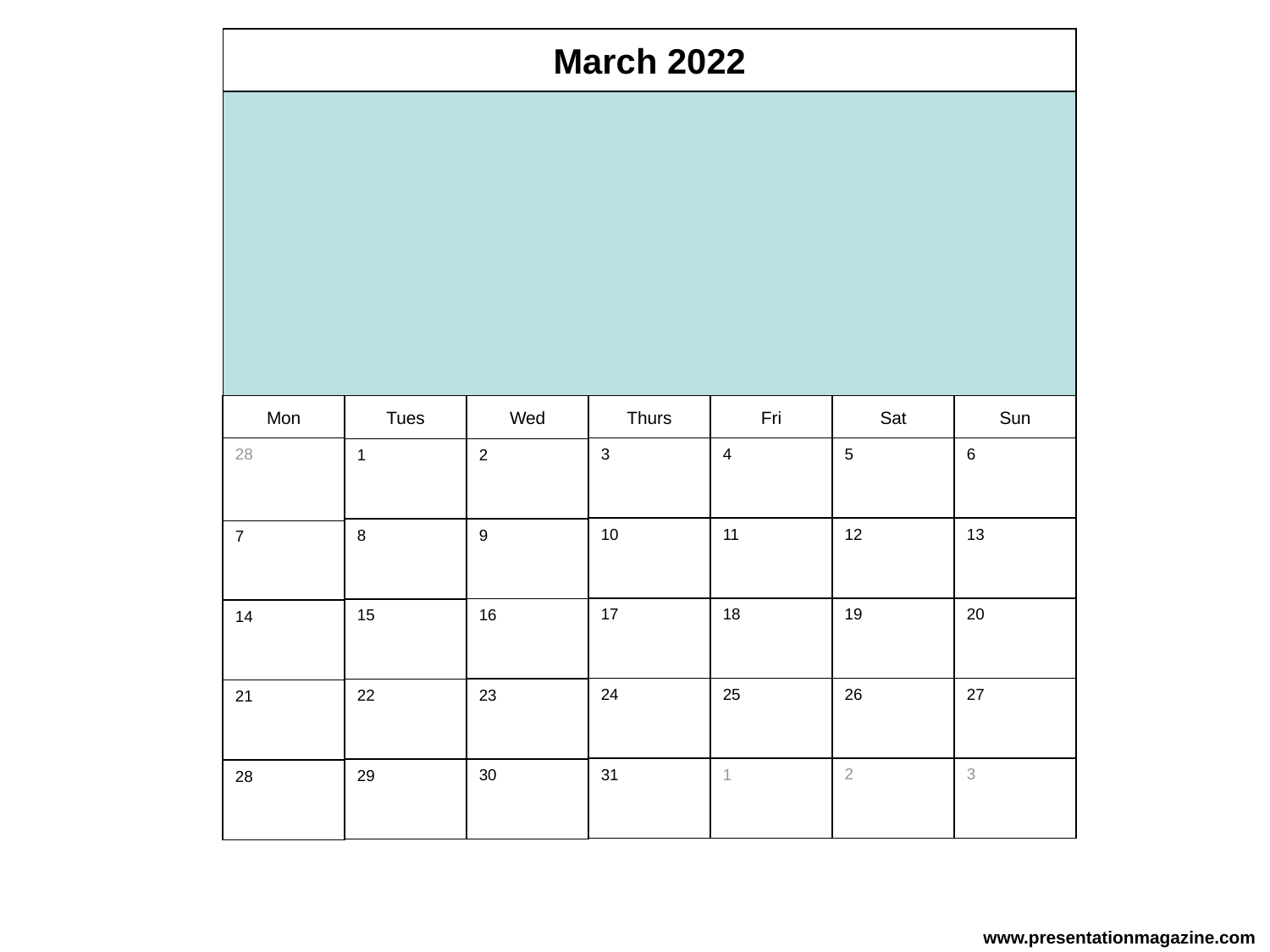

March 2022

Mon
Tues
Wed
Thurs
Fri
Sat
Sun
28
3
4
5
6
2
1
12
13
10
11
9
8
7
17
18
19
20
16
15
14
26
27
24
25
23
22
21
2
3
1
31
30
29
28